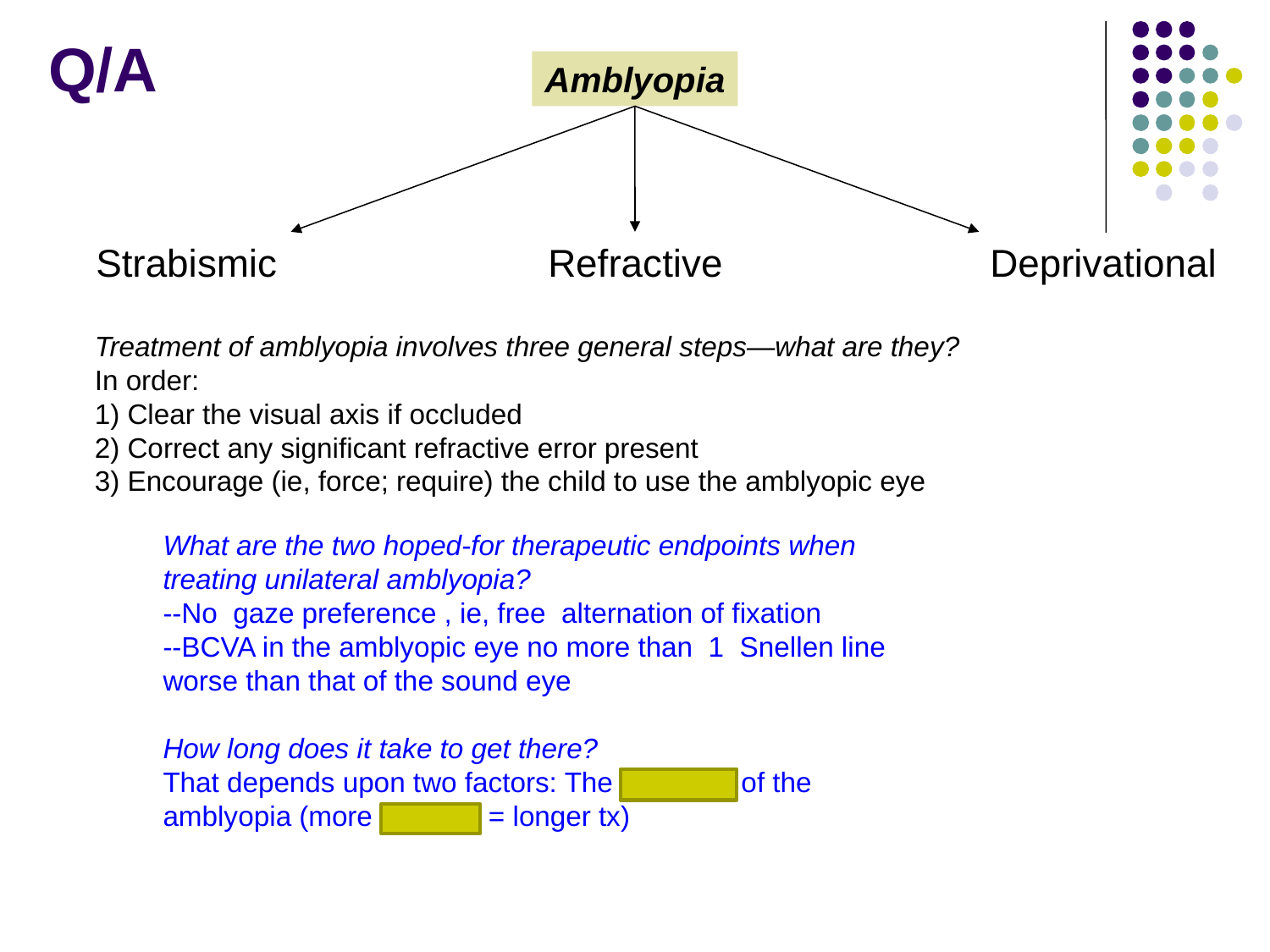

Q/A
Amblyopia
Strabismic
Refractive
Deprivational
Treatment of amblyopia involves three general steps—what are they?
In order:
1) Clear the visual axis if occluded
2) Correct any significant refractive error present
3) Encourage (ie, force; require) the child to use the amblyopic eye
What are the two hoped-for therapeutic endpoints when treating unilateral amblyopia?
--No  gaze preference , ie, free  alternation of fixation
--BCVA in the amblyopic eye no more than  1  Snellen line worse than that of the sound eye

How long does it take to get there?
That depends upon two factors: The  severity  of the amblyopia (more  severe  = longer tx)